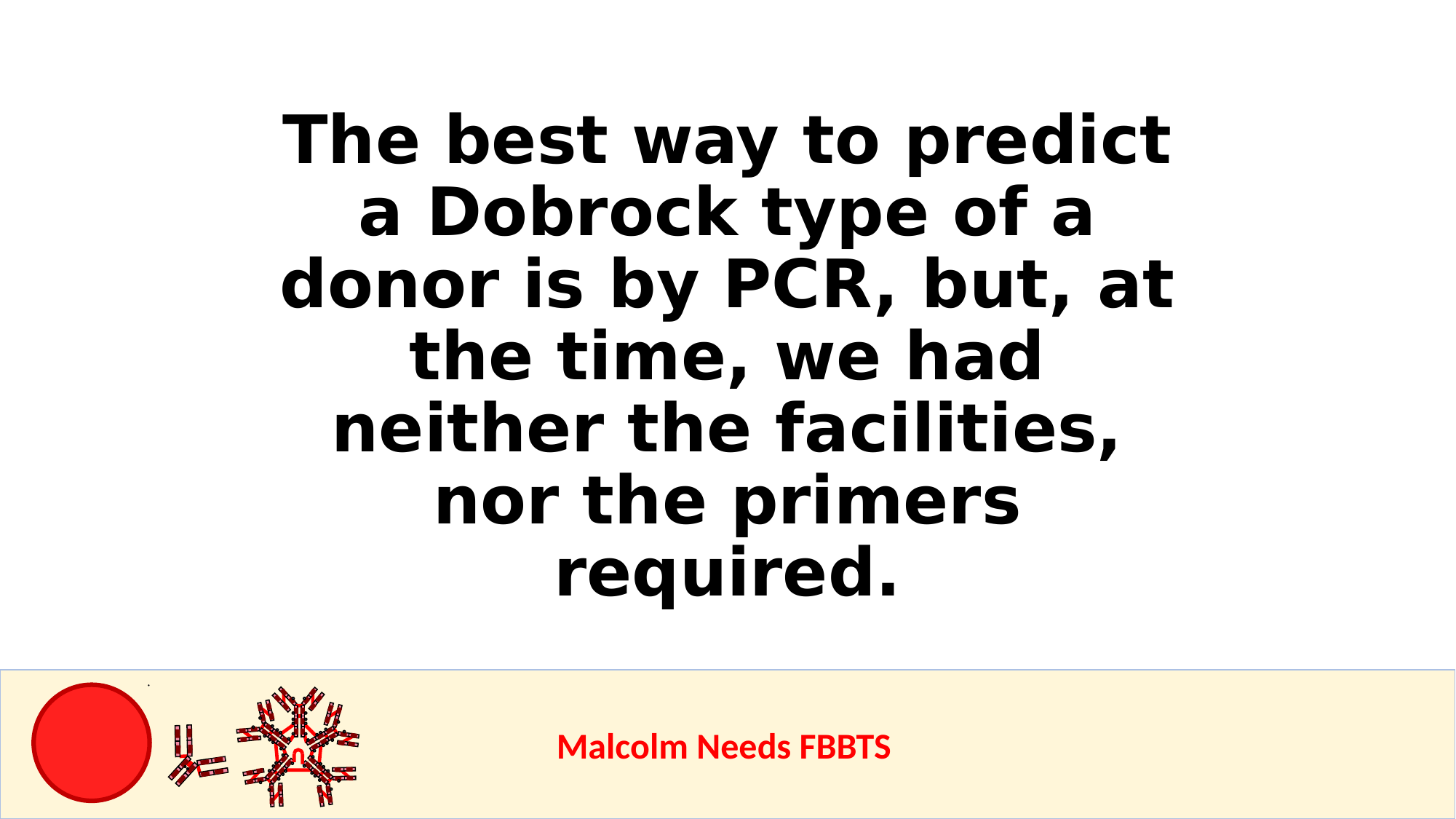

# The best way to predict a Dobrock type of a donor is by PCR, but, at the time, we had neither the facilities, nor the primers required.
					Malcolm Needs FBBTS